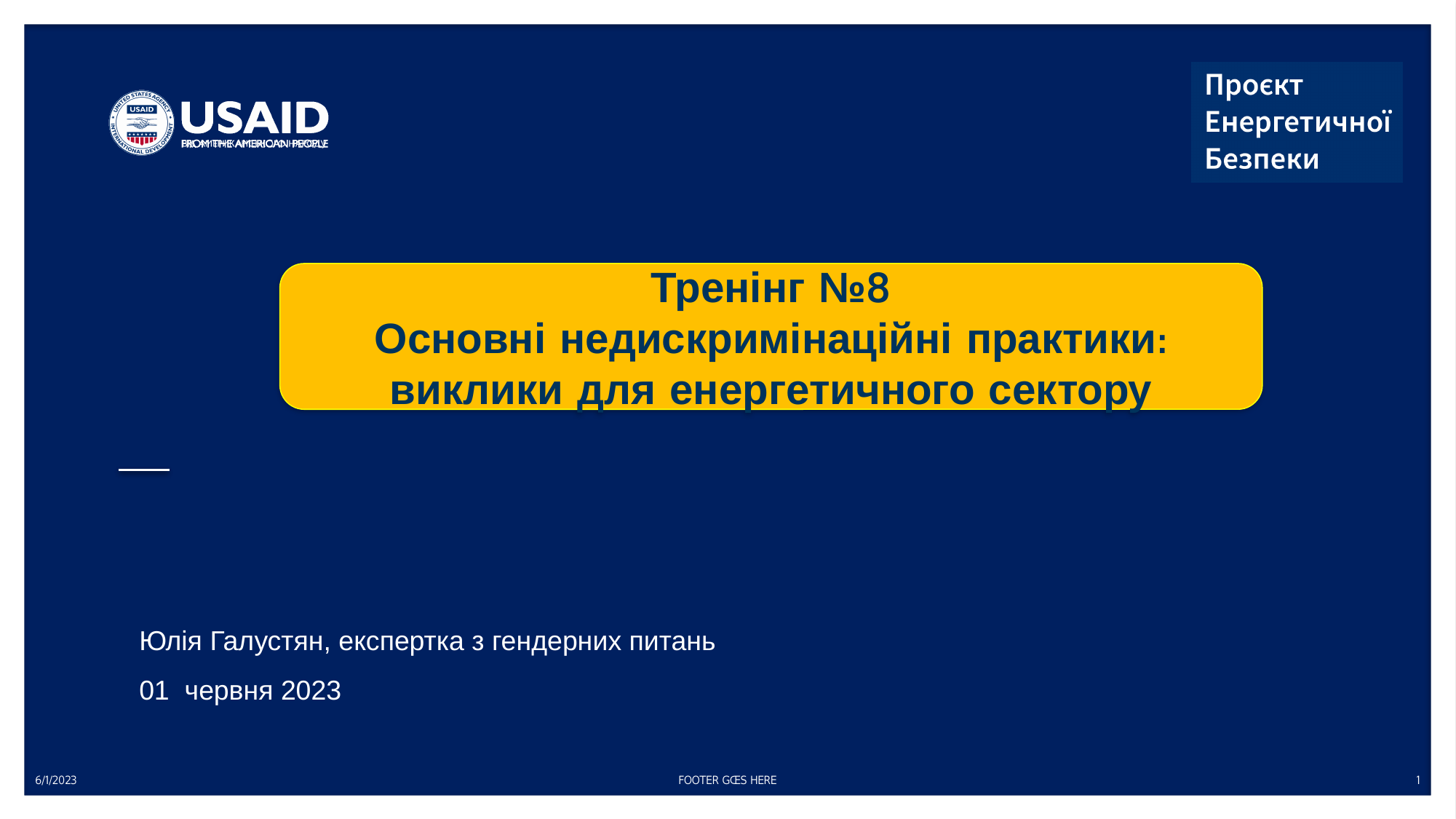

Тренінг №8
Основні недискримінаційні практики: виклики для енергетичного сектору
Юлія Галустян, експертка з гендерних питань
01  червня 2023
6/1/2023
FOOTER GOES HERE
1